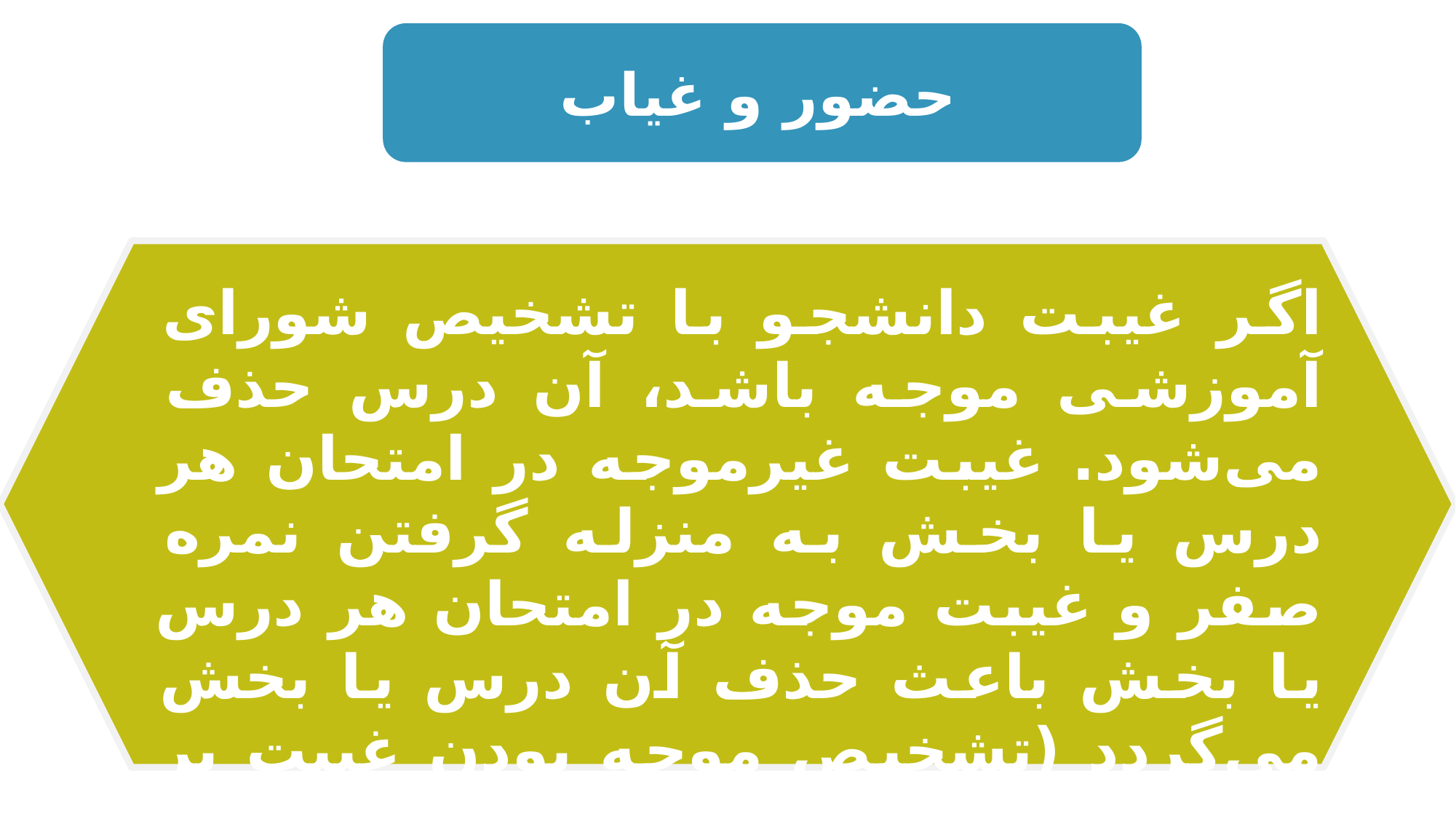

حضور و غیاب

اگر غیبت دانشجو با تشخیص شورای آموزشی موجه باشد، آن درس حذف می‌شود. غیبت غیرموجه در امتحان هر درس یا بخش به منزله گرفتن نمره صفر و غیبت موجه در امتحان هر درس یا بخش باعث حذف آن درس یا بخش می‌گردد (تشخیص موجه بودن غیبت بر عهده شورای آموزشی دانشگاه است).